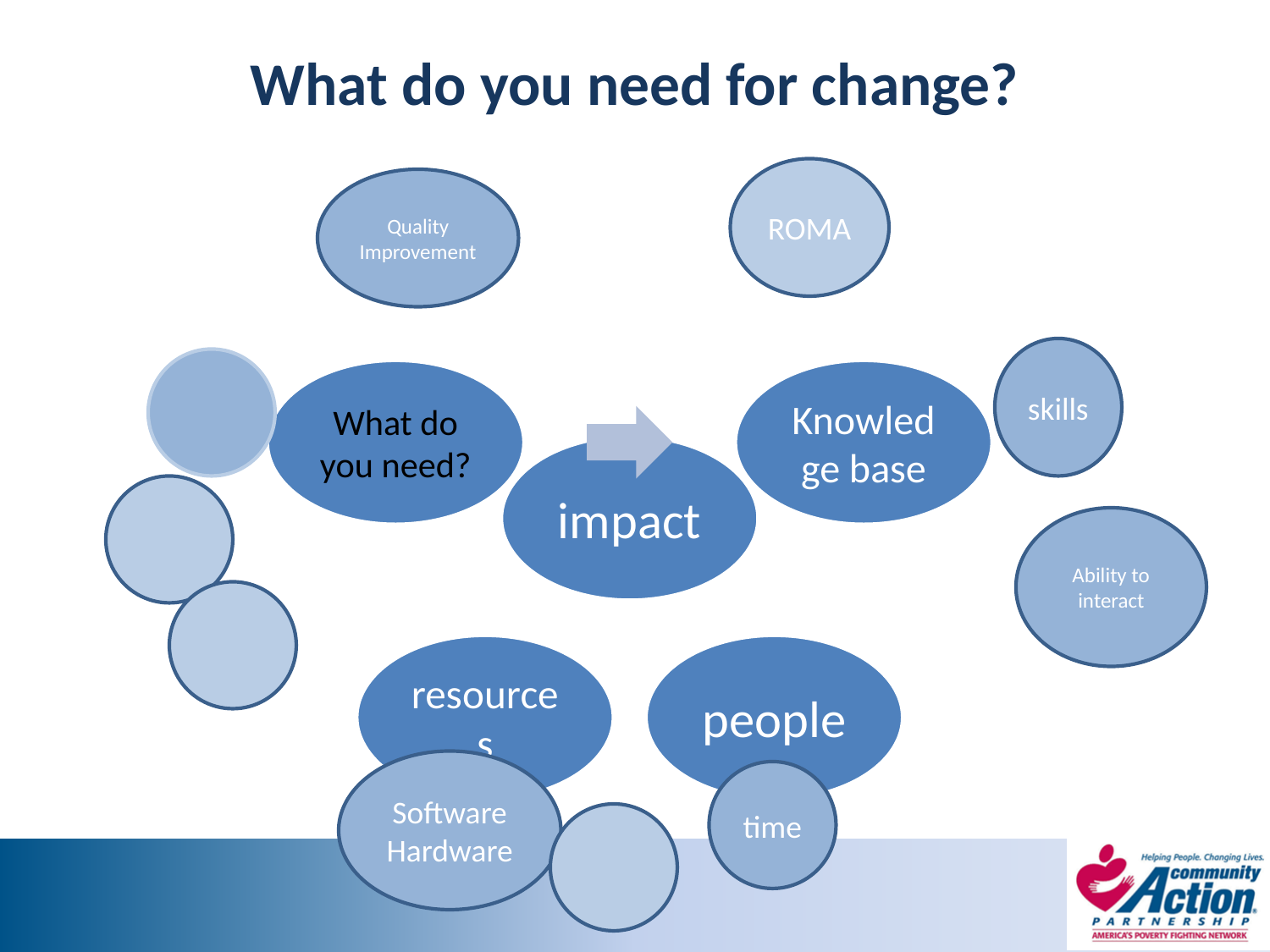

# What do you need for change?
ROMA
Quality Improvement
impact
Knowledge base
people
resources
What do you need?
skills

Ability to interact

Software Hardware
time